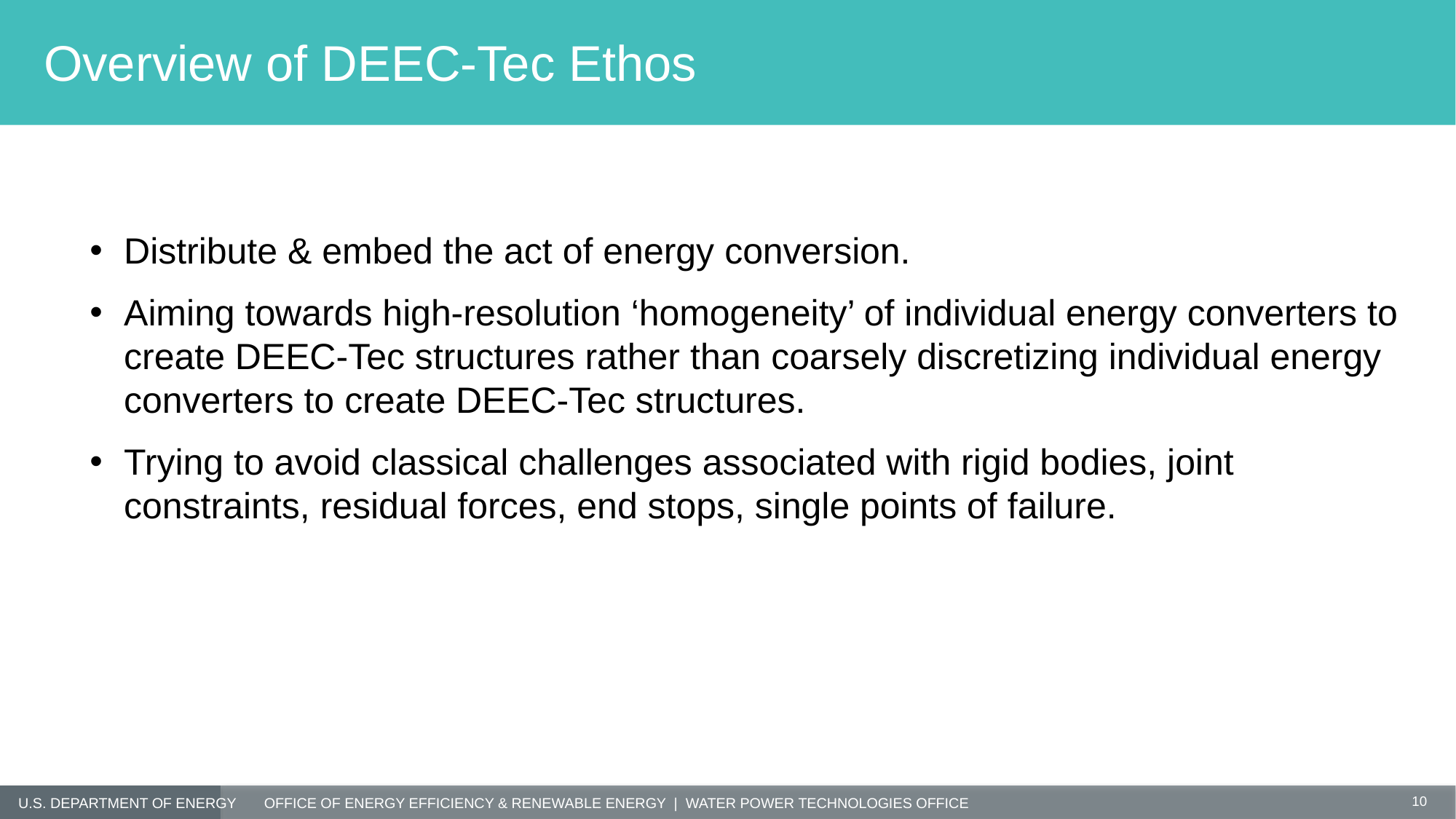

# Overview of DEEC-Tec Ethos
Distribute & embed the act of energy conversion.
Aiming towards high-resolution ‘homogeneity’ of individual energy converters to create DEEC-Tec structures rather than coarsely discretizing individual energy converters to create DEEC-Tec structures.
Trying to avoid classical challenges associated with rigid bodies, joint constraints, residual forces, end stops, single points of failure.